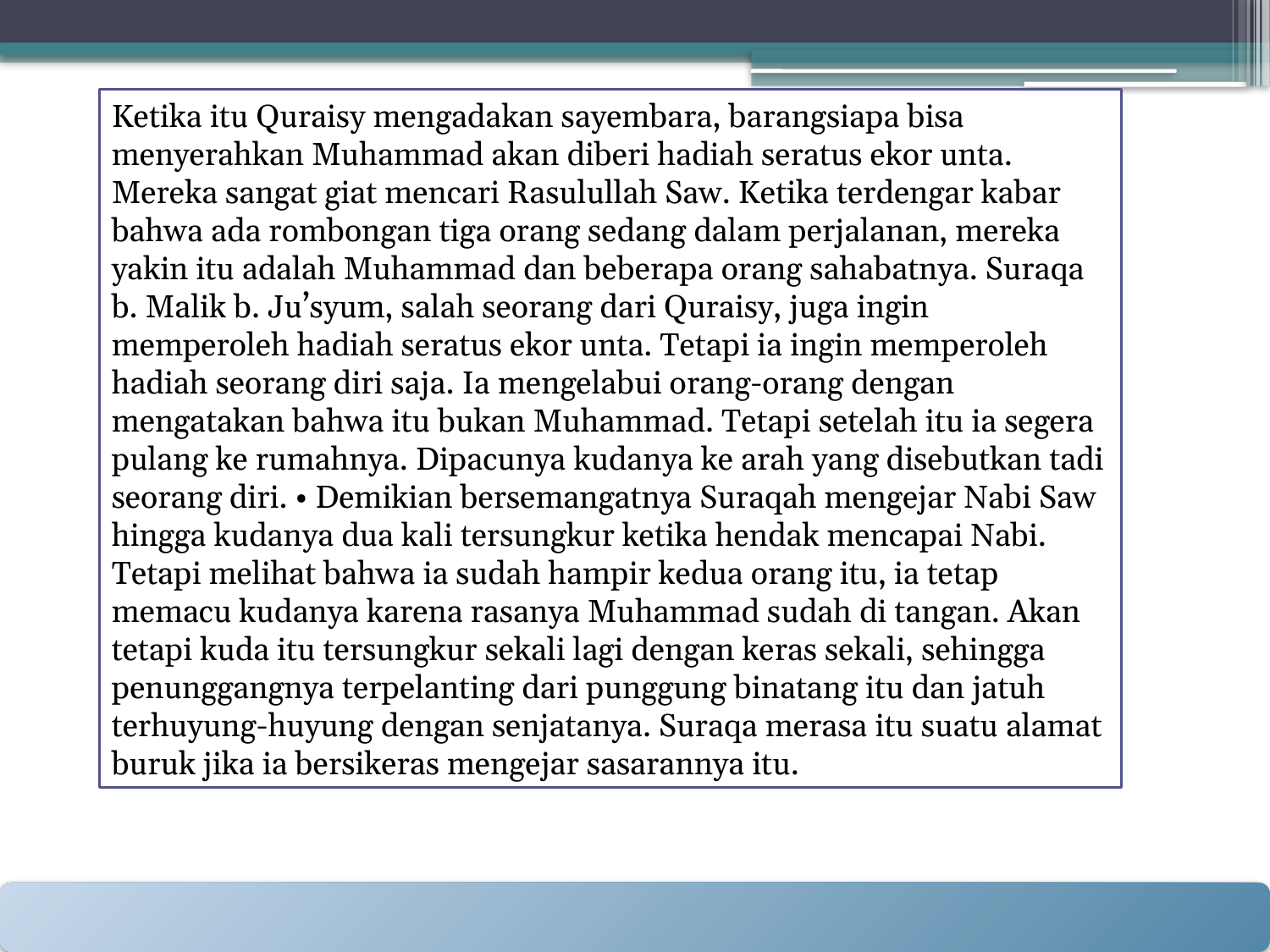

Ketika itu Quraisy mengadakan sayembara, barangsiapa bisa menyerahkan Muhammad akan diberi hadiah seratus ekor unta. Mereka sangat giat mencari Rasulullah Saw. Ketika terdengar kabar bahwa ada rombongan tiga orang sedang dalam perjalanan, mereka yakin itu adalah Muhammad dan beberapa orang sahabatnya. Suraqa b. Malik b. Ju’syum, salah seorang dari Quraisy, juga ingin memperoleh hadiah seratus ekor unta. Tetapi ia ingin memperoleh hadiah seorang diri saja. Ia mengelabui orang-orang dengan mengatakan bahwa itu bukan Muhammad. Tetapi setelah itu ia segera pulang ke rumahnya. Dipacunya kudanya ke arah yang disebutkan tadi seorang diri. • Demikian bersemangatnya Suraqah mengejar Nabi Saw hingga kudanya dua kali tersungkur ketika hendak mencapai Nabi. Tetapi melihat bahwa ia sudah hampir kedua orang itu, ia tetap memacu kudanya karena rasanya Muhammad sudah di tangan. Akan tetapi kuda itu tersungkur sekali lagi dengan keras sekali, sehingga penunggangnya terpelanting dari punggung binatang itu dan jatuh terhuyung-huyung dengan senjatanya. Suraqa merasa itu suatu alamat buruk jika ia bersikeras mengejar sasarannya itu.